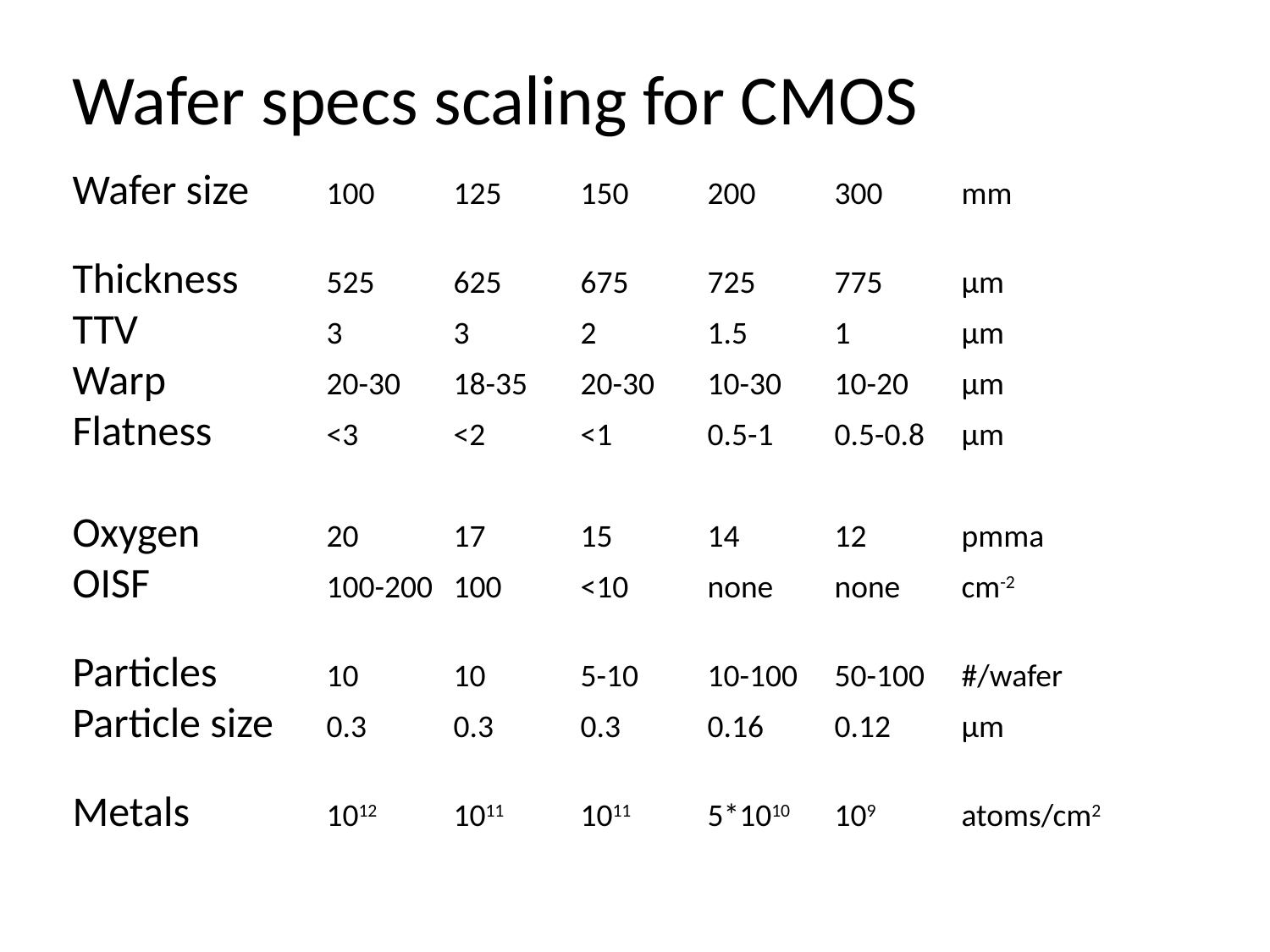

Wafer specs scaling for CMOS

Wafer size	100	125	150	200	300 	mm

Thickness	525 	625	675	725	775	µm
TTV		3	3	2	1.5	1	µm
Warp		20-30	18-35	20-30	10-30	10-20	µm
Flatness	<3	<2	<1	0.5-1	0.5-0.8	µm

Oxygen	20	17	15	14	12	pmma
OISF		100-200	100	<10	none	none	cm-2

Particles	10	10	5-10	10-100	50-100	#/wafer
Particle size	0.3 	0.3 	0.3	0.16	0.12	µm

Metals		1012	1011	1011	5*1010	109	atoms/cm2